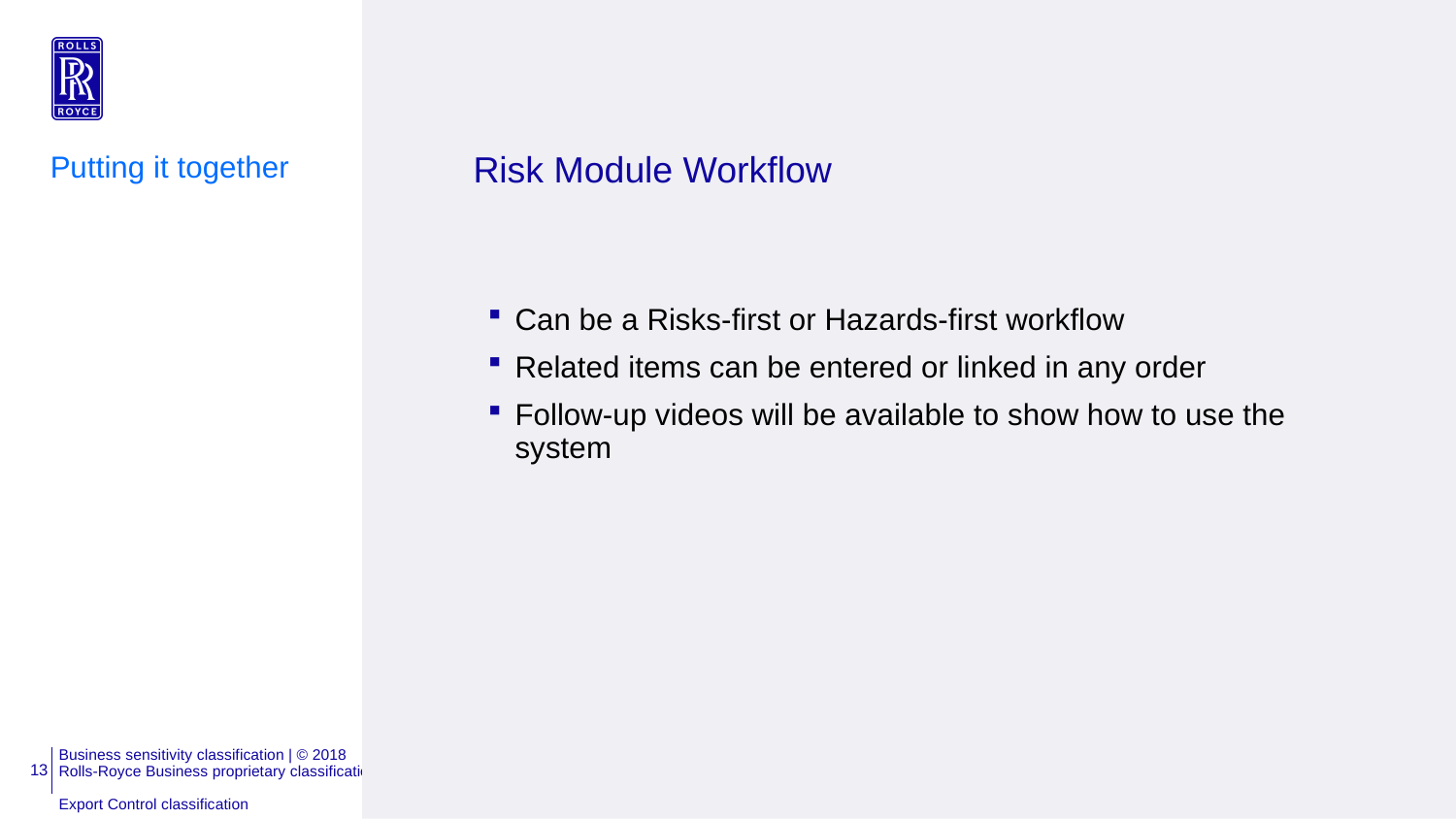

Putting it together
# Risk Module Workflow
Can be a Risks-first or Hazards-first workflow
Related items can be entered or linked in any order
Follow-up videos will be available to show how to use the system